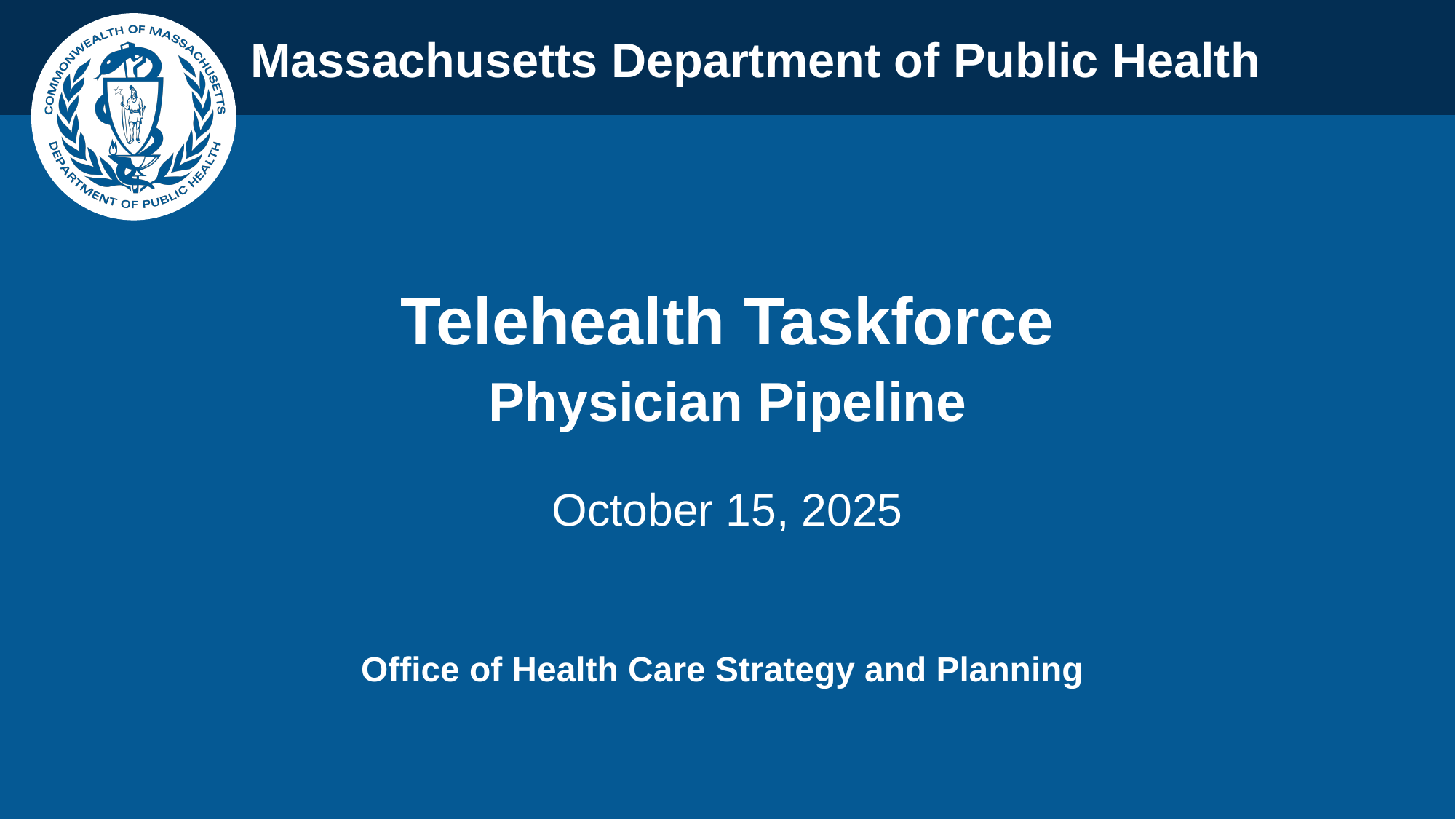

Telehealth Taskforce
Physician Pipeline
October 15, 2025
Office of Health Care Strategy and Planning